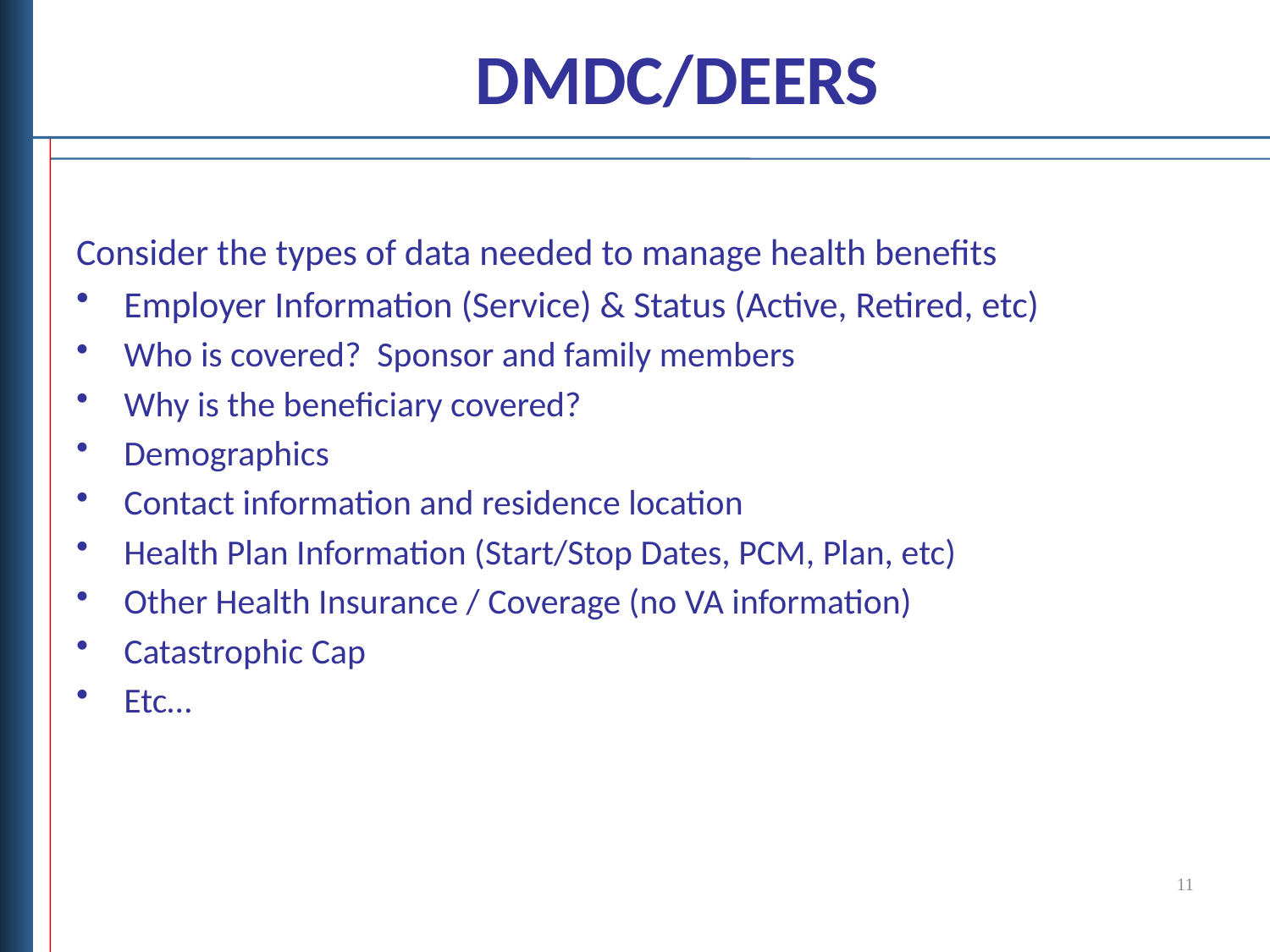

# DMDC/DEERS
Consider the types of data needed to manage health benefits
Employer Information (Service) & Status (Active, Retired, etc)
Who is covered?  Sponsor and family members
Why is the beneficiary covered?
Demographics
Contact information and residence location
Health Plan Information (Start/Stop Dates, PCM, Plan, etc)
Other Health Insurance / Coverage (no VA information)
Catastrophic Cap
Etc…

11